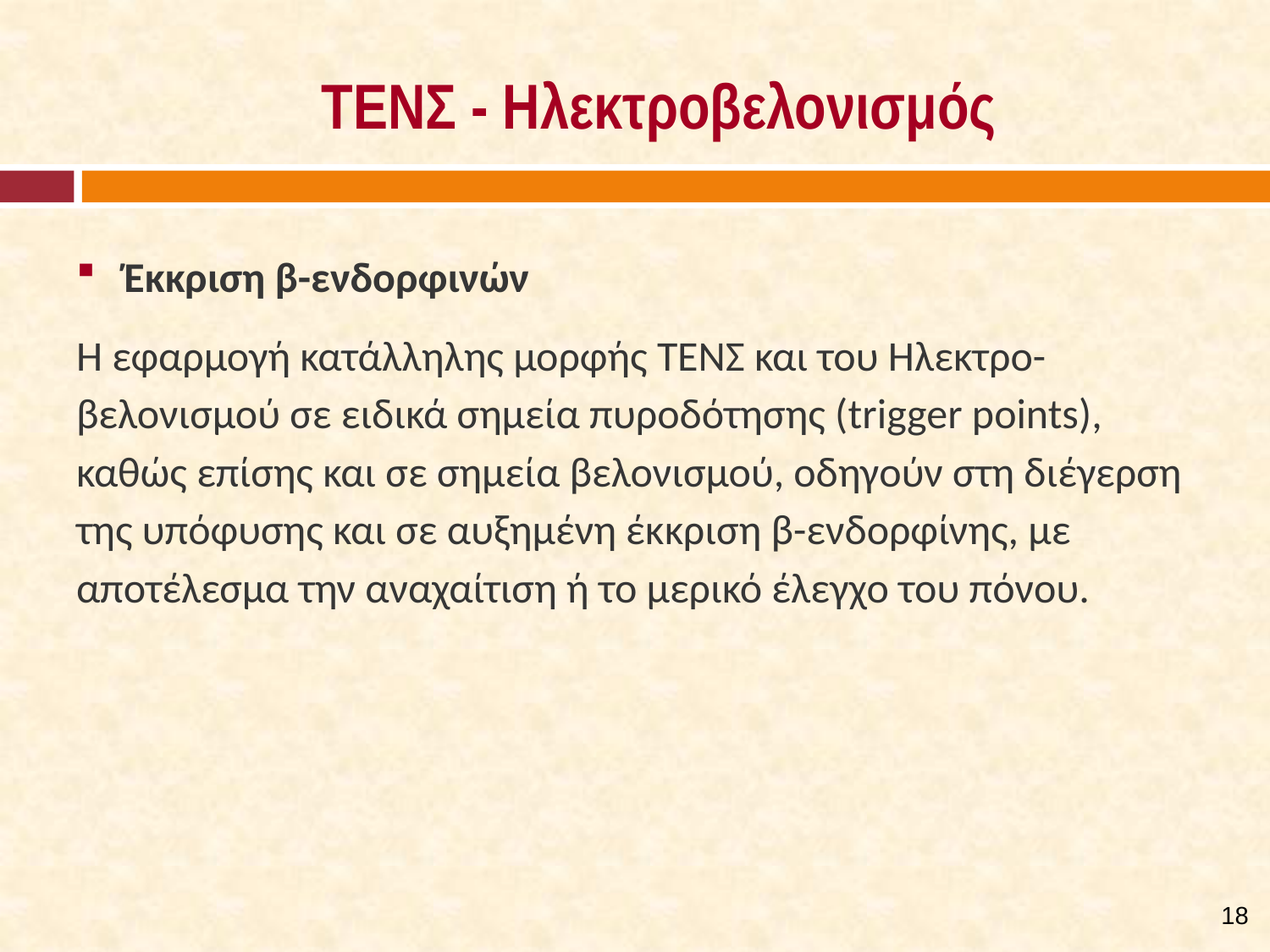

# ΤΕΝΣ - Ηλεκτροβελονισμός
Έκκριση β-ενδορφινών
Η εφαρμογή κατάλληλης μορφής ΤΕΝΣ και του Ηλεκτρο-βελονισμού σε ειδικά σημεία πυροδότησης (trigger points), καθώς επίσης και σε σημεία βελονισμού, οδηγούν στη διέγερση της υπόφυσης και σε αυξημένη έκκριση β-ενδορφίνης, με αποτέλεσμα την αναχαίτιση ή το μερικό έλεγχο του πόνου.
18